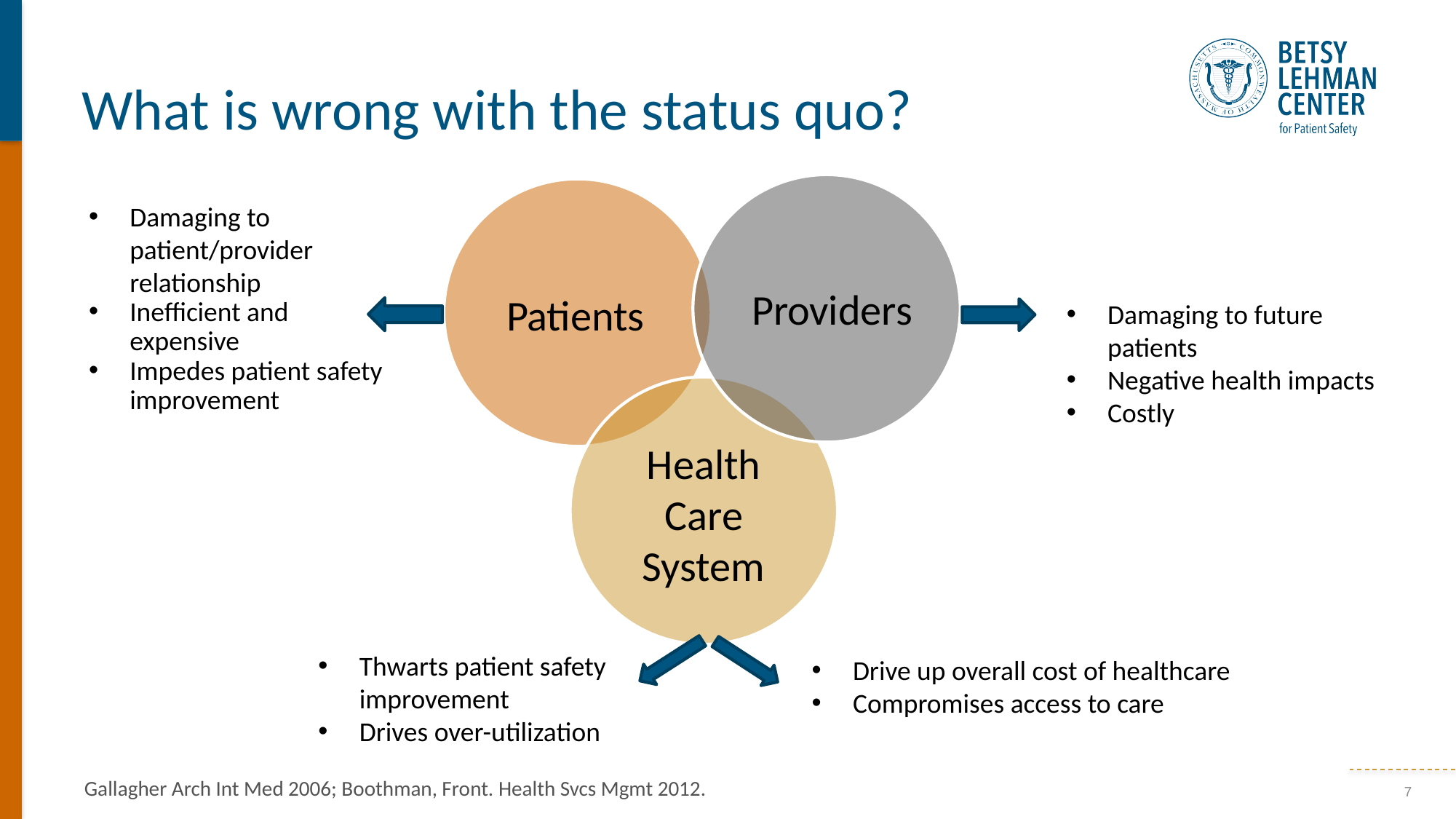

# What is wrong with the status quo?

Damaging to patient/provider relationship
Inefficient and expensive
Impedes patient safety improvement

Providers

Patients
Damaging to future patients
Negative health impacts
Costly

Health Care System

Drive up overall cost of healthcare
Compromises access to care

Thwarts patient safety improvement
Drives over-utilization

Gallagher Arch Int Med 2006; Boothman, Front. Health Svcs Mgmt 2012.
7